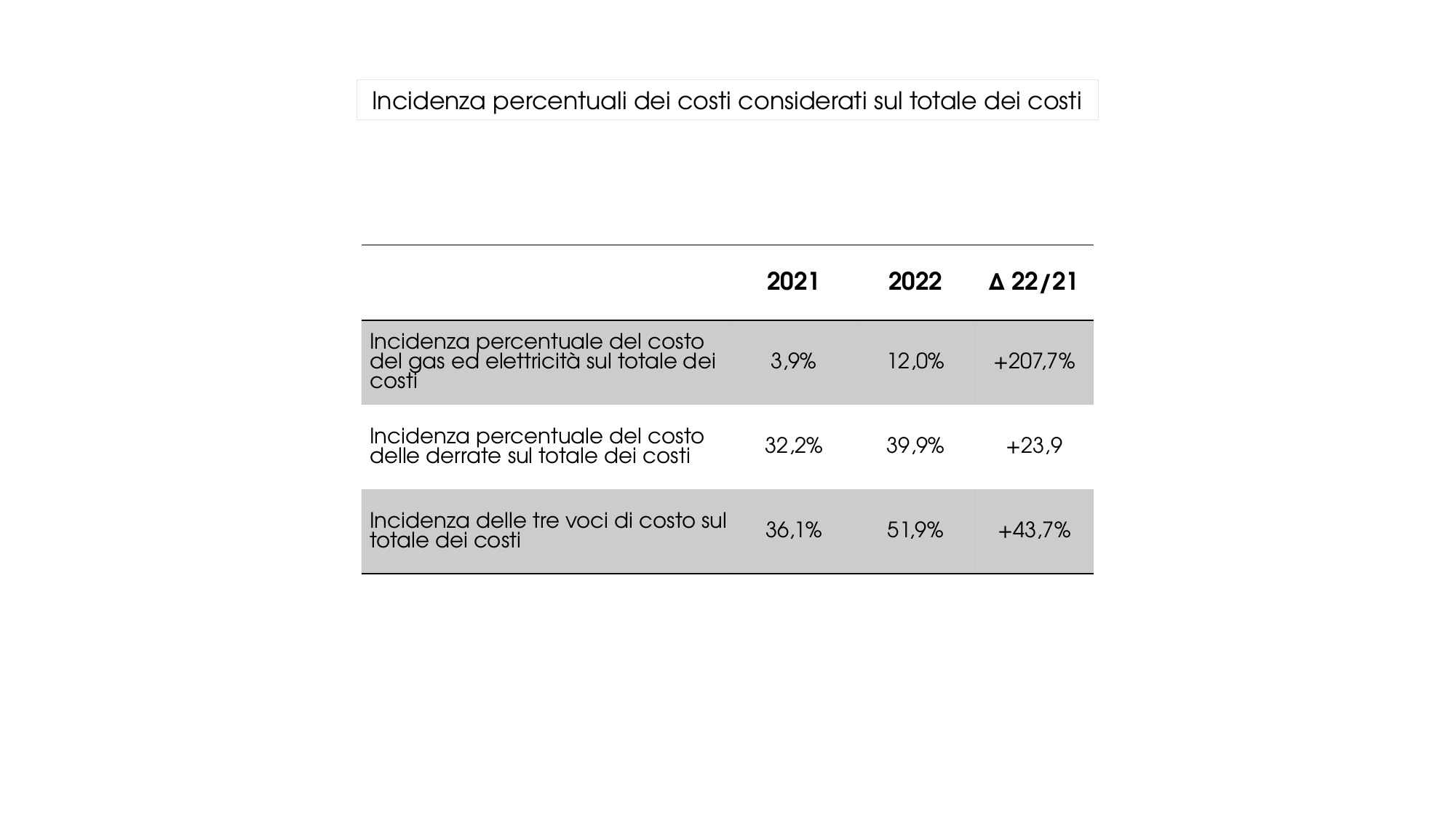

Incidenza percentuali dei costi considerati sul totale dei costi
|  | 2021 | 2022 | Δ 22/21 |
| --- | --- | --- | --- |
| Incidenza percentuale del costo del gas ed elettricità sul totale dei costi | 3,9% | 12,0% | +207,7% |
| Incidenza percentuale del costo delle derrate sul totale dei costi | 32,2% | 39,9% | +23,9 |
| Incidenza delle tre voci di costo sul totale dei costi | 36,1% | 51,9% | +43,7% |